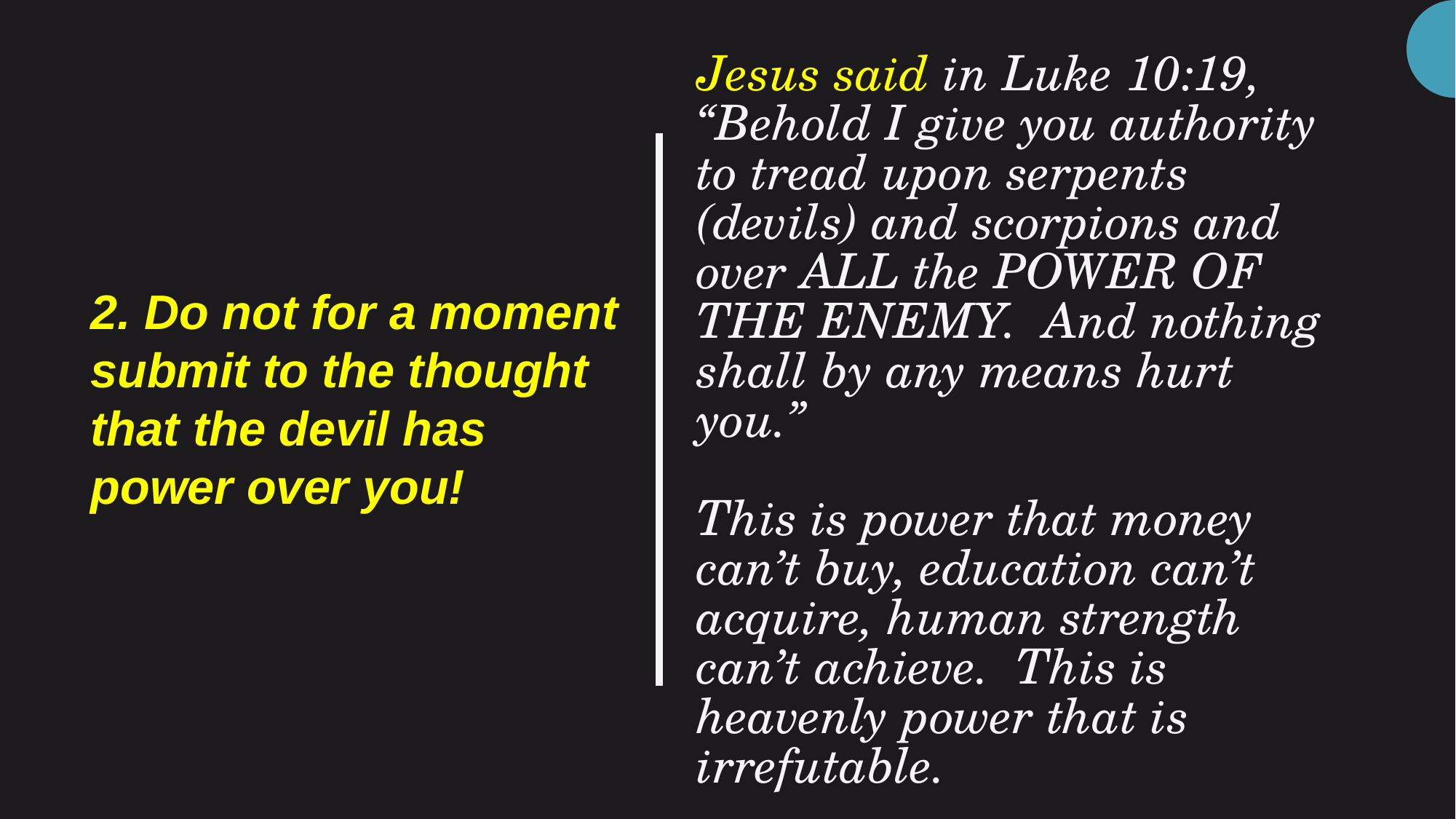

2. Do not for a moment submit to the thought that the devil has power over you!
# Jesus said in Luke 10:19, “Behold I give you authority to tread upon serpents (devils) and scorpions and over ALL the POWER OF THE ENEMY.  And nothing shall by any means hurt you.” This is power that money can’t buy, education can’t acquire, human strength can’t achieve.  This is heavenly power that is irrefutable.